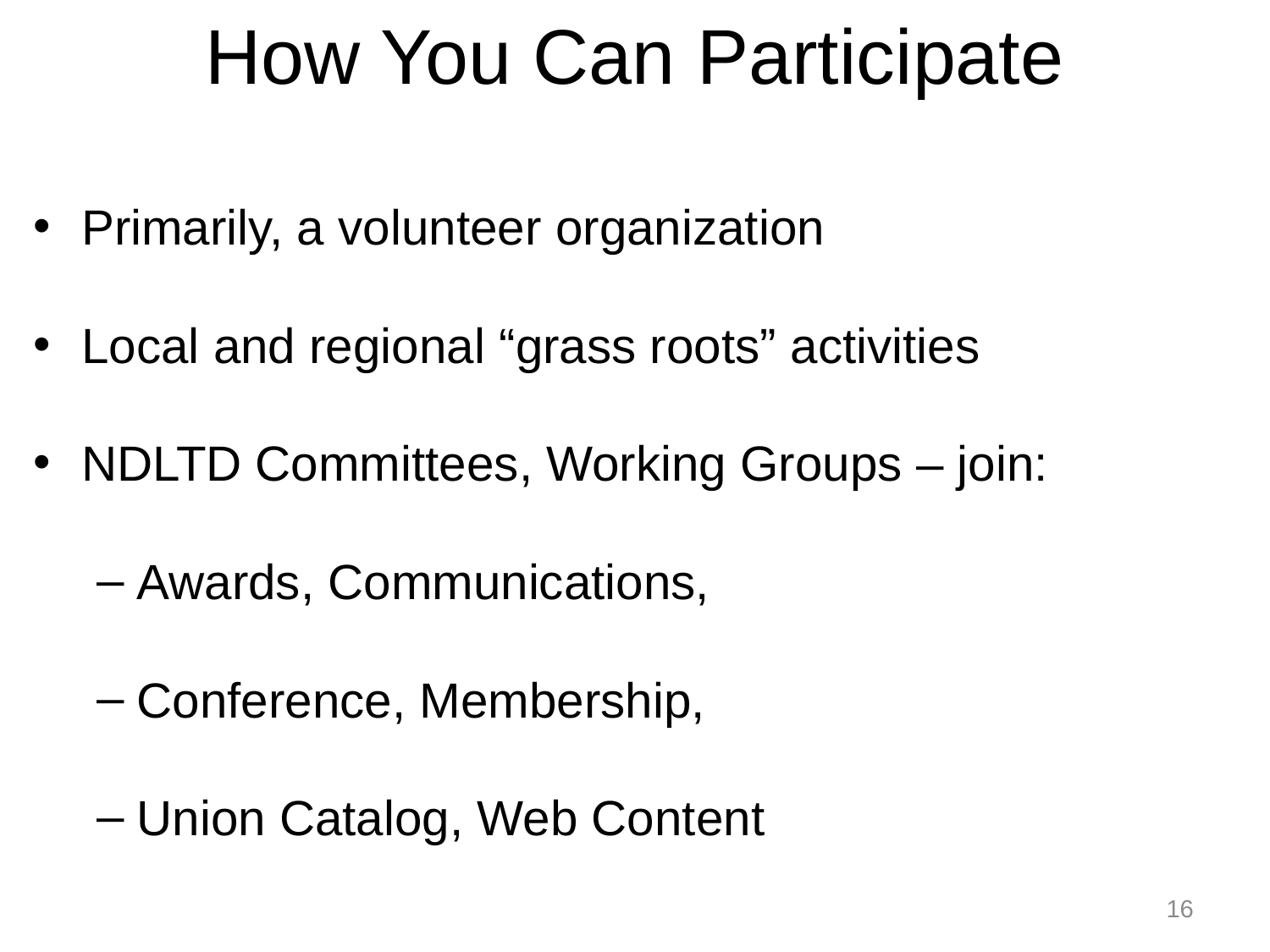

# How You Can Participate
Primarily, a volunteer organization
Local and regional “grass roots” activities
NDLTD Committees, Working Groups – join:
Awards, Communications,
Conference, Membership,
Union Catalog, Web Content
16